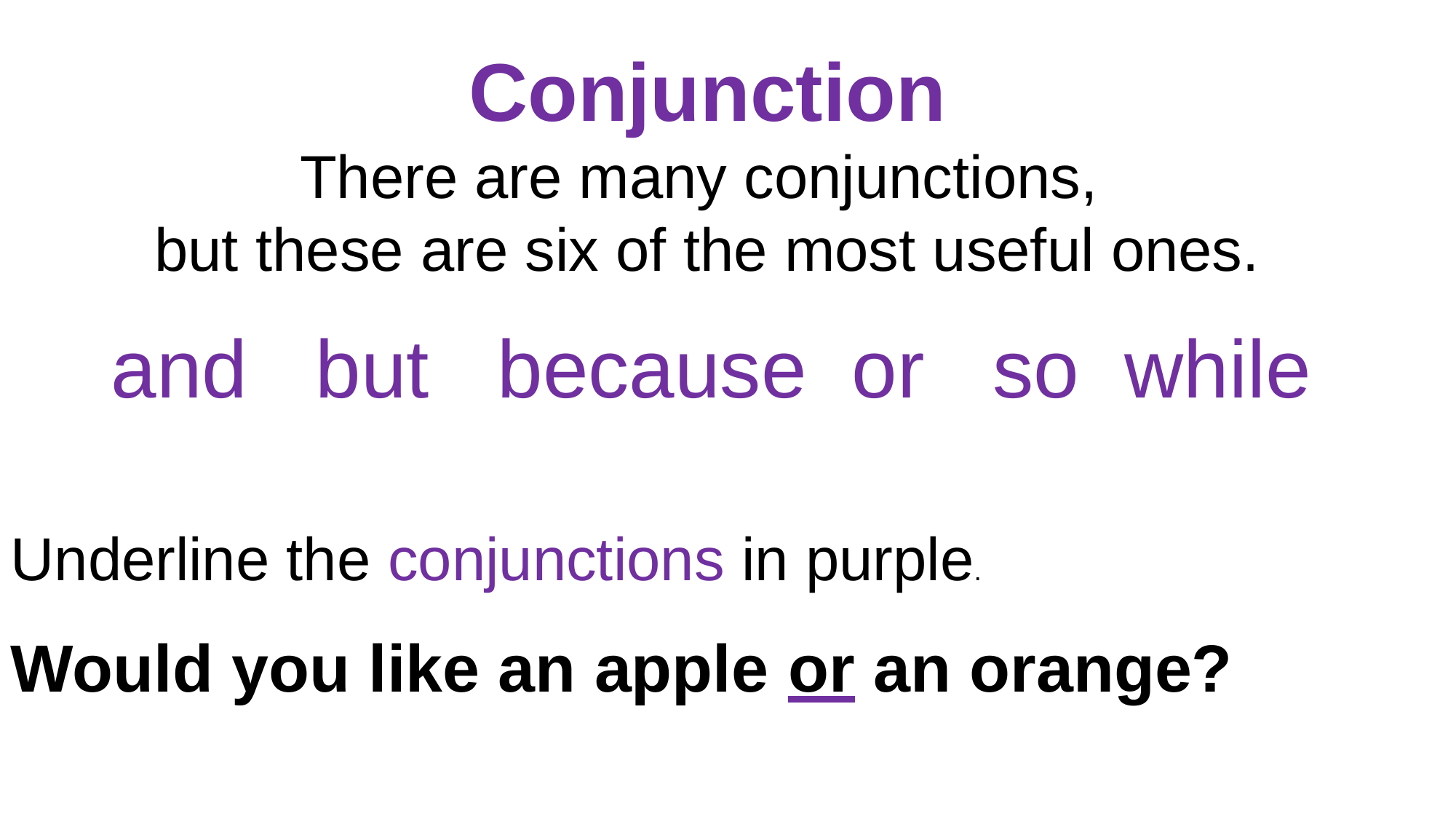

Conjunction
There are many conjunctions,
but these are six of the most useful ones.

 and   but   because  or   so  while

Underline the conjunctions in purple.

Would you like an apple or an orange?